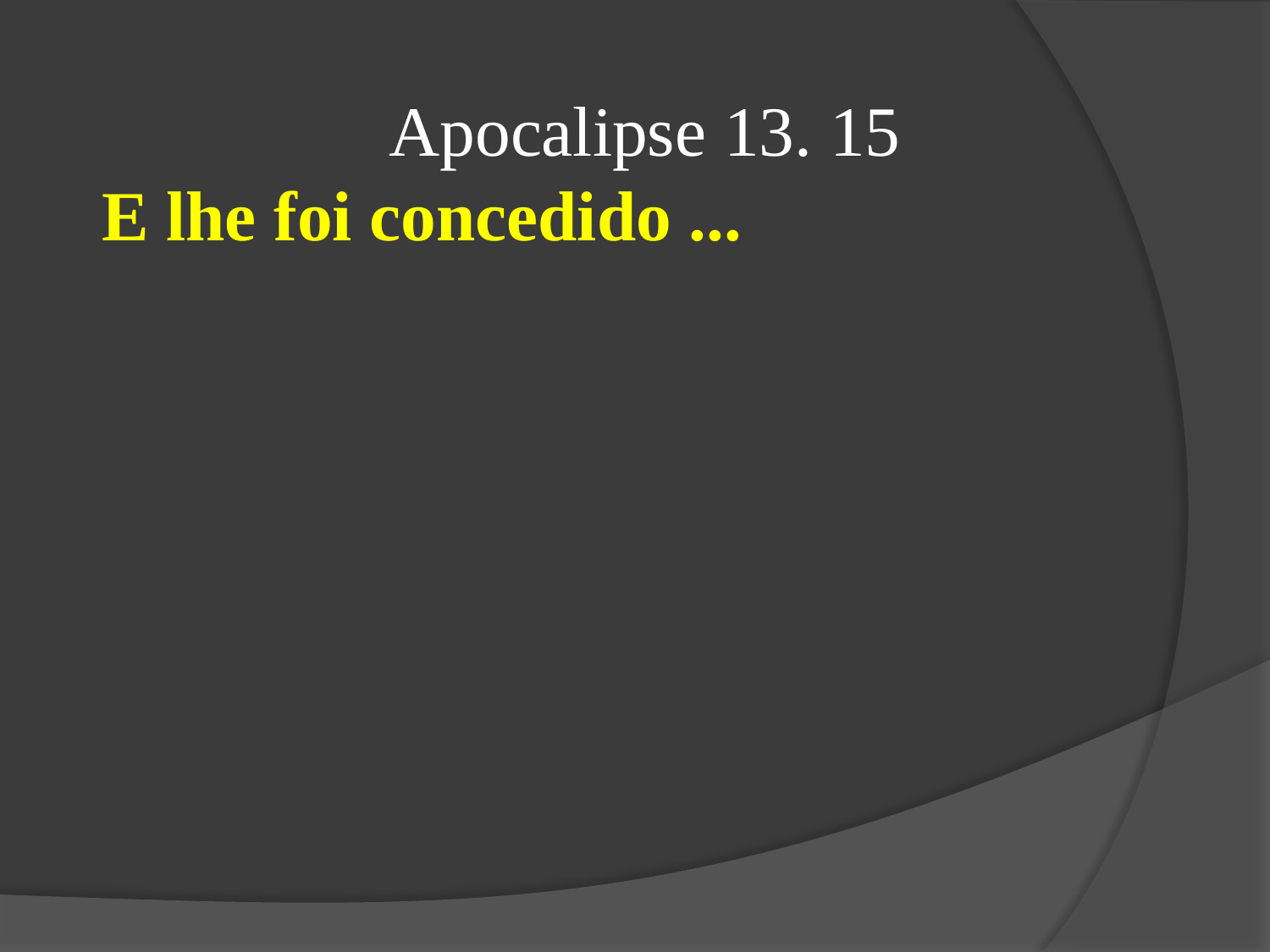

Apocalipse 13. 15
E lhe foi concedido ...